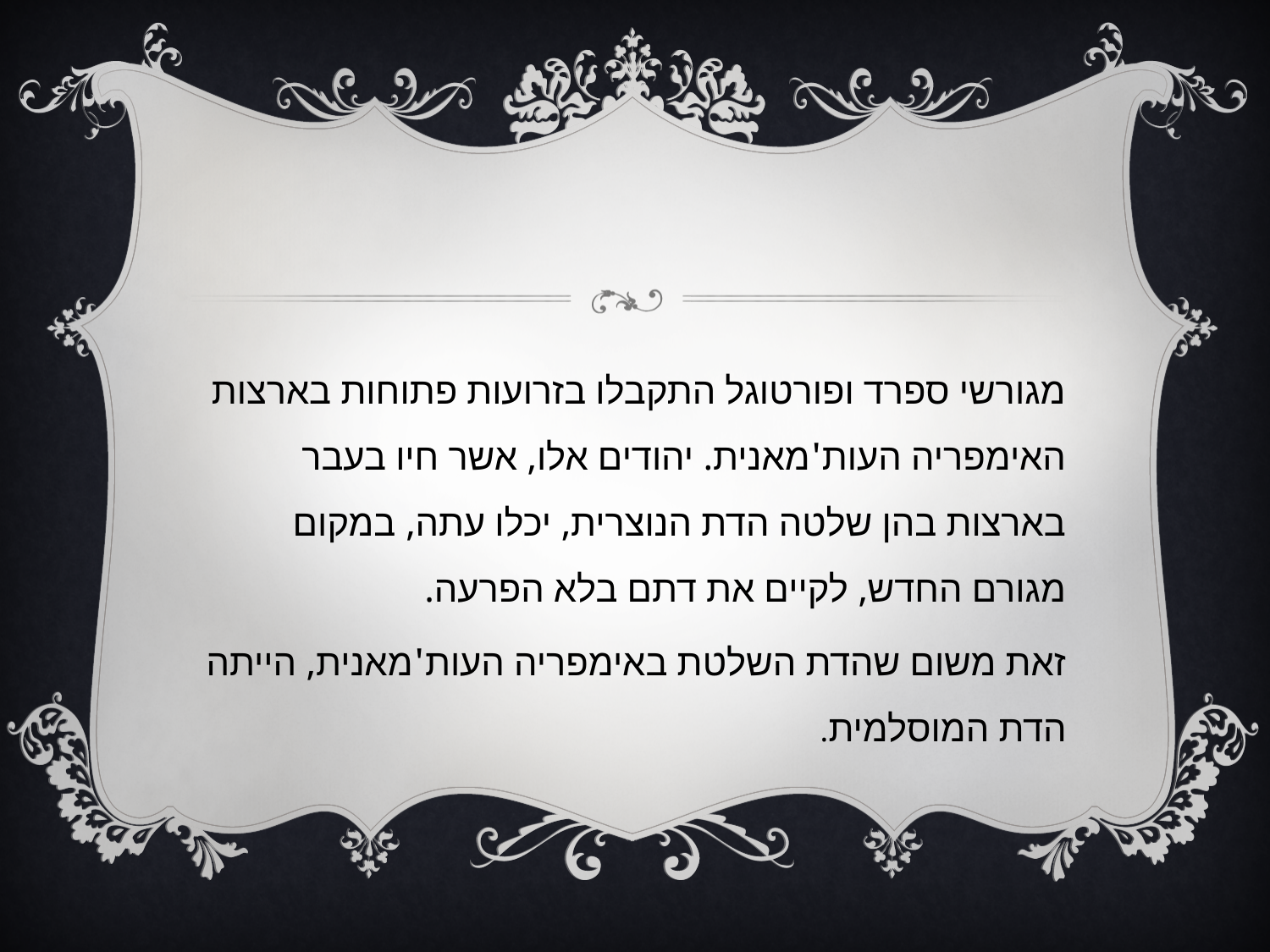

מגורשי ספרד ופורטוגל התקבלו בזרועות פתוחות בארצות האימפריה העות'מאנית. יהודים אלו, אשר חיו בעבר בארצות בהן שלטה הדת הנוצרית, יכלו עתה, במקום מגורם החדש, לקיים את דתם בלא הפרעה.
זאת משום שהדת השלטת באימפריה העות'מאנית, הייתה הדת המוסלמית.